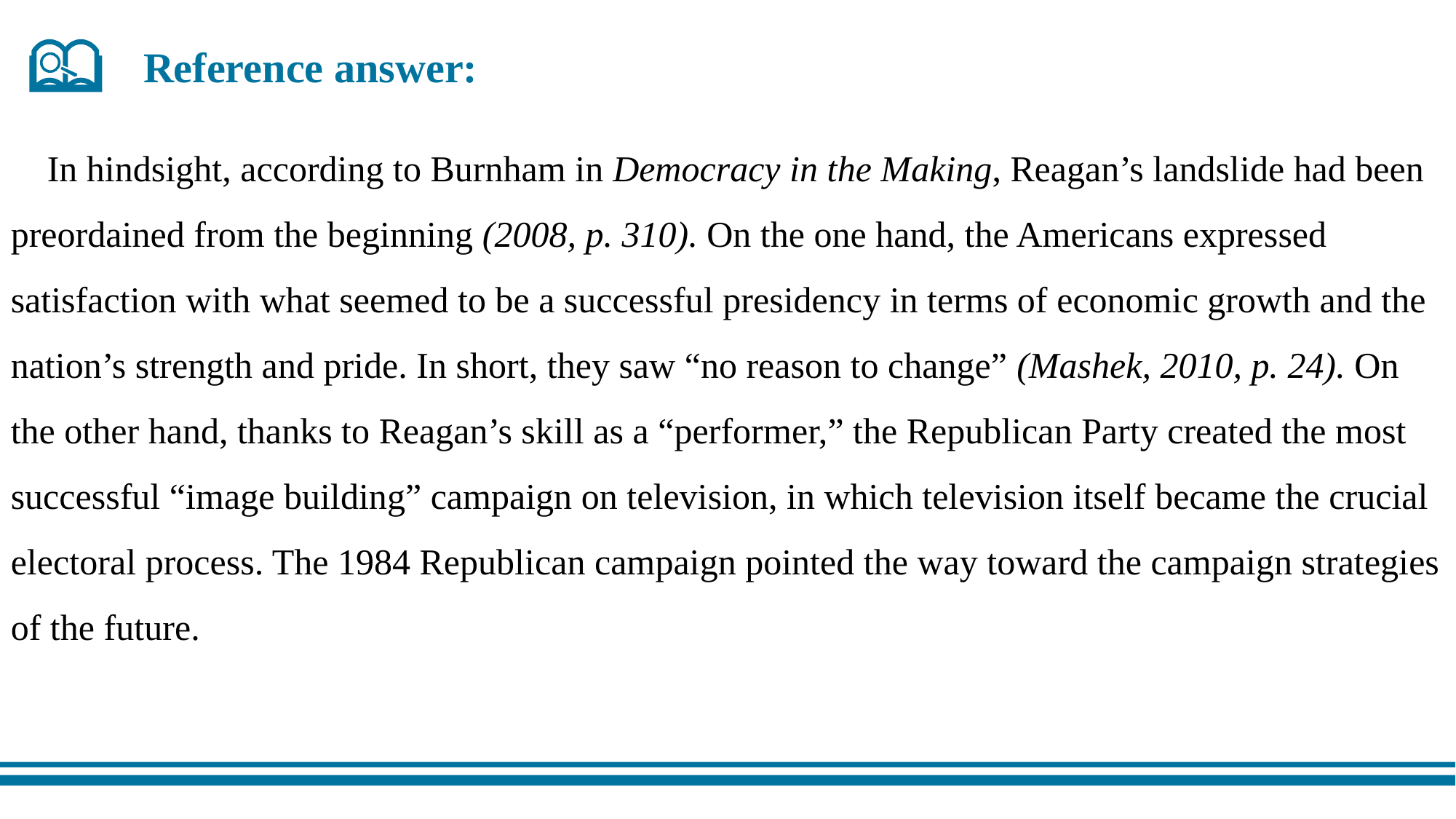

Reference answer:
    In hindsight, according to Burnham in Democracy in the Making, Reagan’s landslide had been preordained from the beginning (2008, p. 310). On the one hand, the Americans expressed satisfaction with what seemed to be a successful presidency in terms of economic growth and the nation’s strength and pride. In short, they saw “no reason to change” (Mashek, 2010, p. 24). On the other hand, thanks to Reagan’s skill as a “performer,” the Republican Party created the most successful “image building” campaign on television, in which television itself became the crucial electoral process. The 1984 Republican campaign pointed the way toward the campaign strategies of the future.